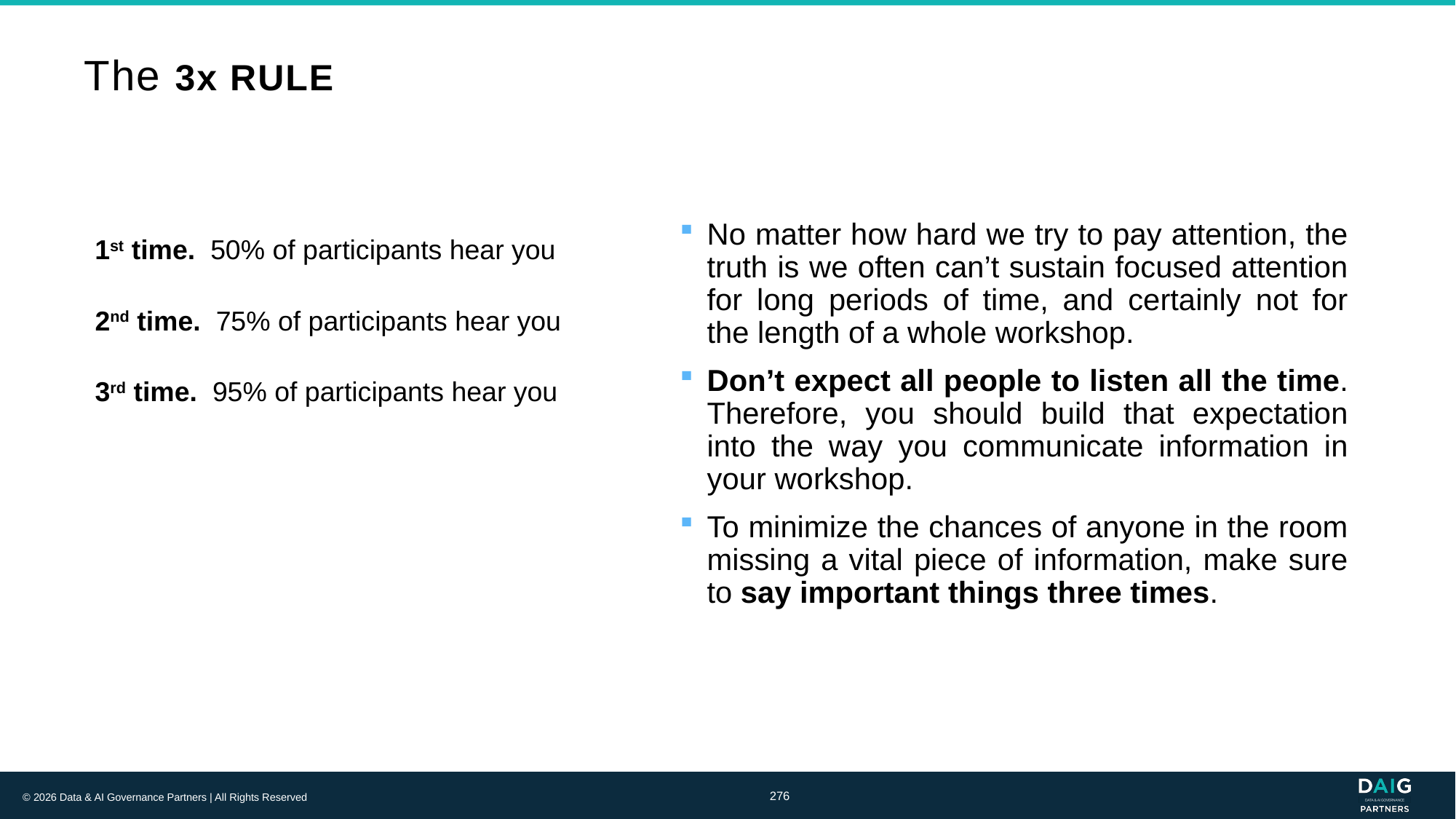

# The 3x RULE
No matter how hard we try to pay attention, the truth is we often can’t sustain focused attention for long periods of time, and certainly not for the length of a whole workshop.
Don’t expect all people to listen all the time. Therefore, you should build that expectation into the way you communicate information in your workshop.
To minimize the chances of anyone in the room missing a vital piece of information, make sure to say important things three times.
1st time.  50% of participants hear you
2nd time.  75% of participants hear you
3rd time.  95% of participants hear you
276
© 2026 Data & AI Governance Partners | All Rights Reserved